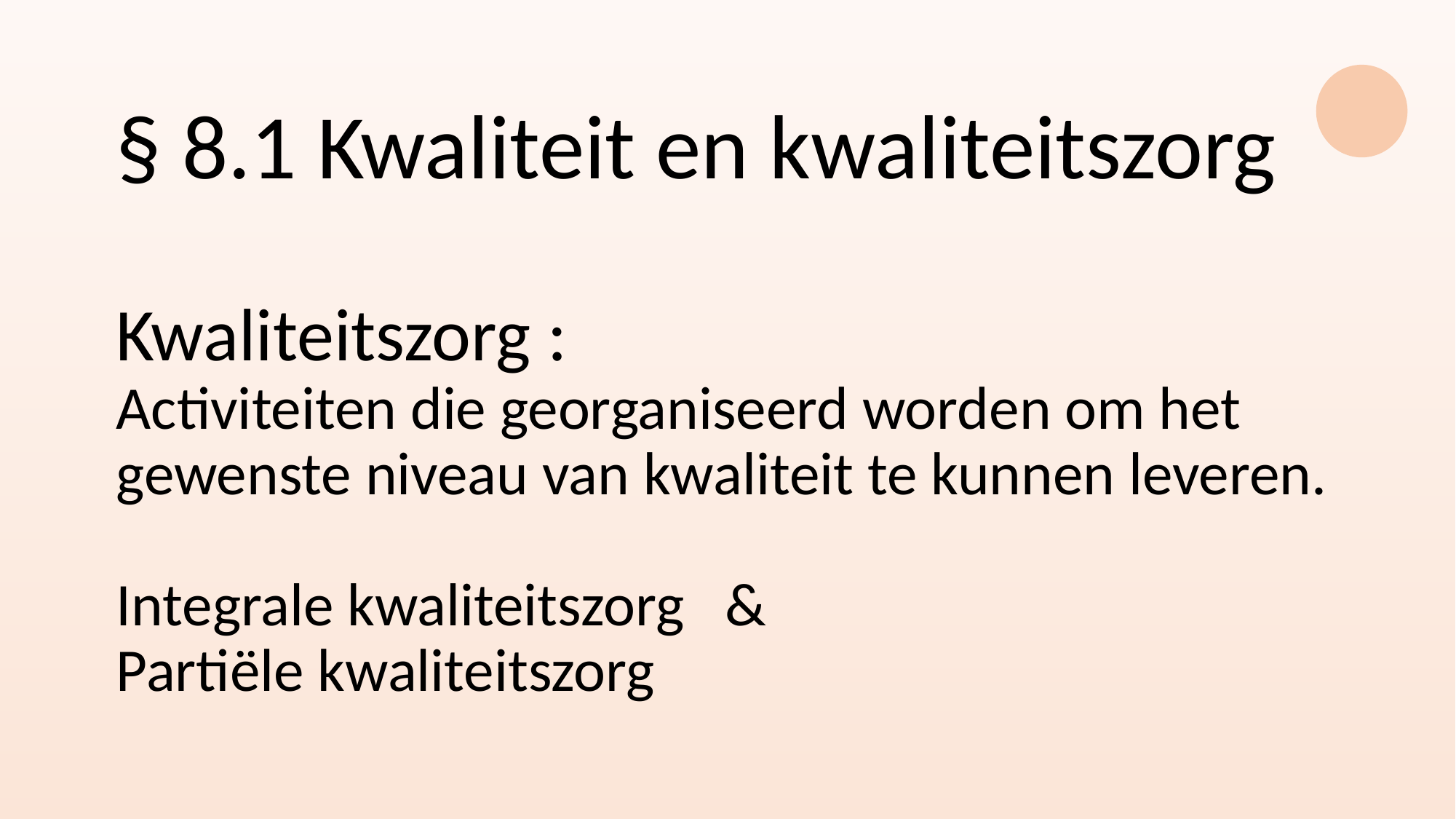

# § 8.1 Kwaliteit en kwaliteitszorg Kwaliteitszorg : Activiteiten die georganiseerd worden om het gewenste niveau van kwaliteit te kunnen leveren. Integrale kwaliteitszorg   & Partiële kwaliteitszorg